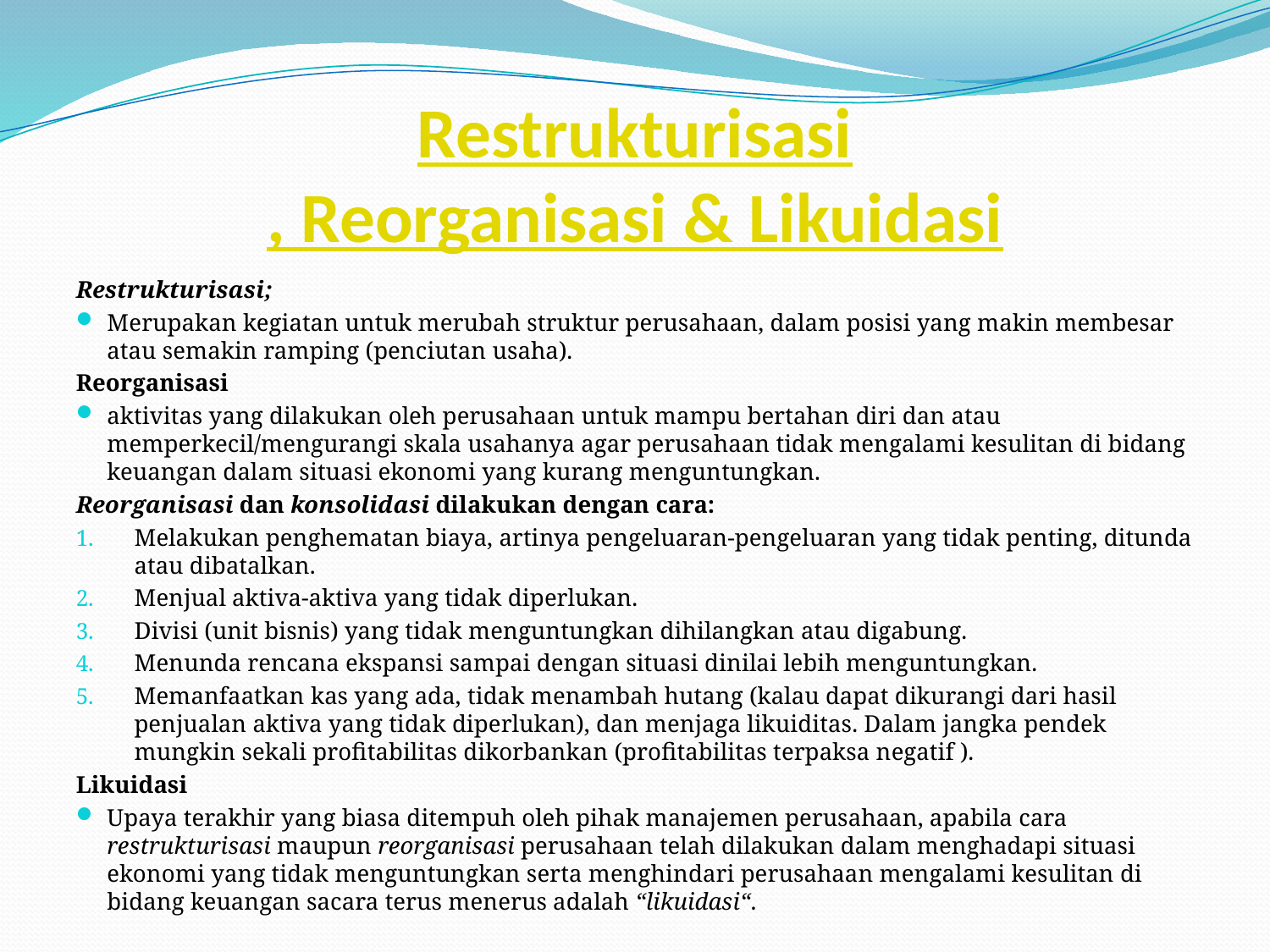

# Restrukturisasi, Reorganisasi & Likuidasi
Restrukturisasi;
Merupakan kegiatan untuk merubah struktur perusahaan, dalam posisi yang makin membesar atau semakin ramping (penciutan usaha).
Reorganisasi
aktivitas yang dilakukan oleh perusahaan untuk mampu bertahan diri dan atau memperkecil/mengurangi skala usahanya agar perusahaan tidak mengalami kesulitan di bidang keuangan dalam situasi ekonomi yang kurang menguntungkan.
Reorganisasi dan konsolidasi dilakukan dengan cara:
Melakukan penghematan biaya, artinya pengeluaran-pengeluaran yang tidak penting, ditunda atau dibatalkan.
Menjual aktiva-aktiva yang tidak diperlukan.
Divisi (unit bisnis) yang tidak menguntungkan dihilangkan atau digabung.
Menunda rencana ekspansi sampai dengan situasi dinilai lebih menguntungkan.
Memanfaatkan kas yang ada, tidak menambah hutang (kalau dapat dikurangi dari hasil penjualan aktiva yang tidak diperlukan), dan menjaga likuiditas. Dalam jangka pendek mungkin sekali profitabilitas dikorbankan (profitabilitas terpaksa negatif ).
Likuidasi
Upaya terakhir yang biasa ditempuh oleh pihak manajemen perusahaan, apabila cara restrukturisasi maupun reorganisasi perusahaan telah dilakukan dalam menghadapi situasi ekonomi yang tidak menguntungkan serta menghindari perusahaan mengalami kesulitan di bidang keuangan sacara terus menerus adalah “likuidasi“.